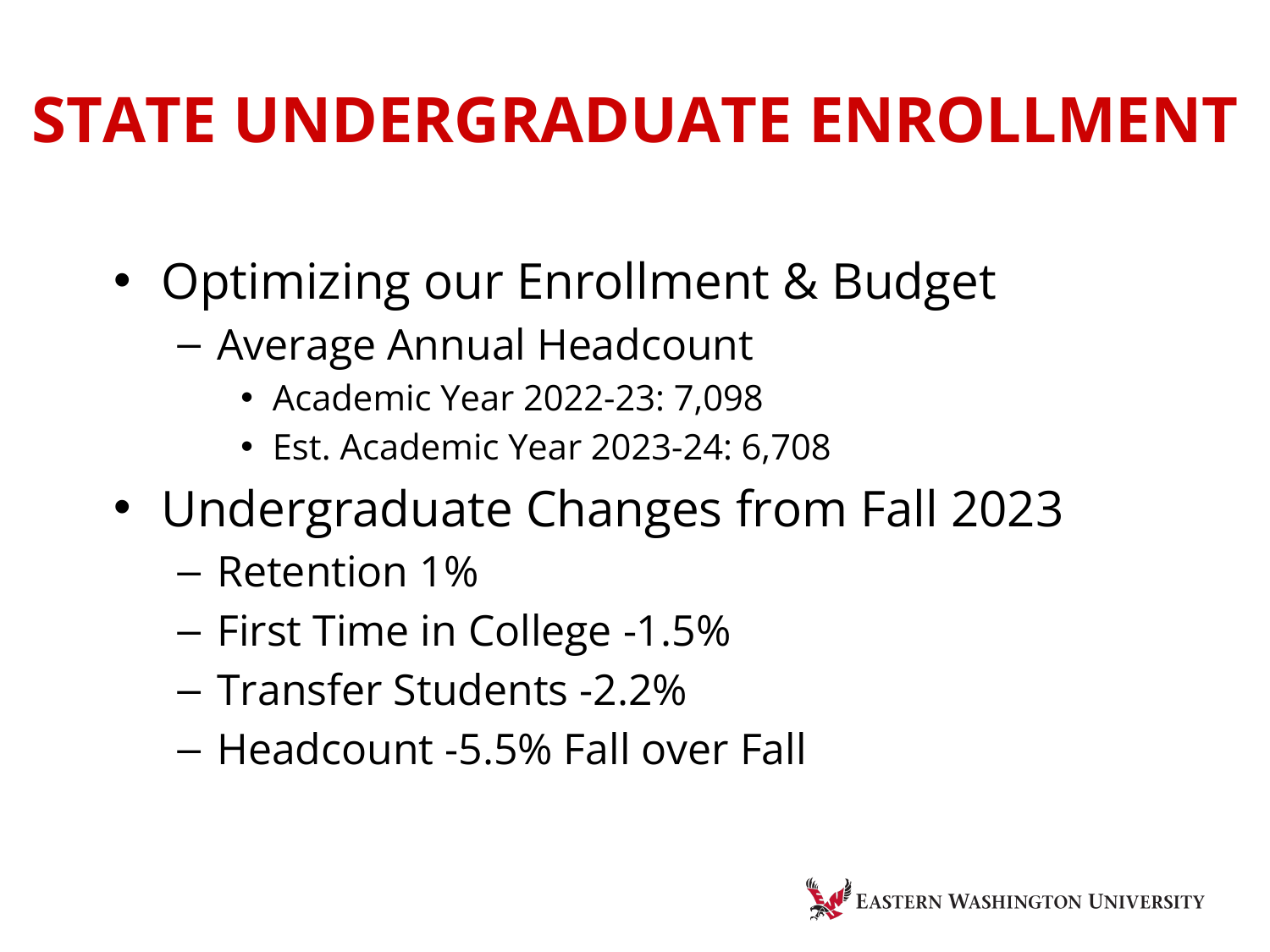

# STATE UNDERGRADUATE ENROLLMENT
Optimizing our Enrollment & Budget
Average Annual Headcount
Academic Year 2022-23: 7,098
Est. Academic Year 2023-24: 6,708
Undergraduate Changes from Fall 2023
Retention 1%
First Time in College -1.5%
Transfer Students -2.2%
Headcount -5.5% Fall over Fall